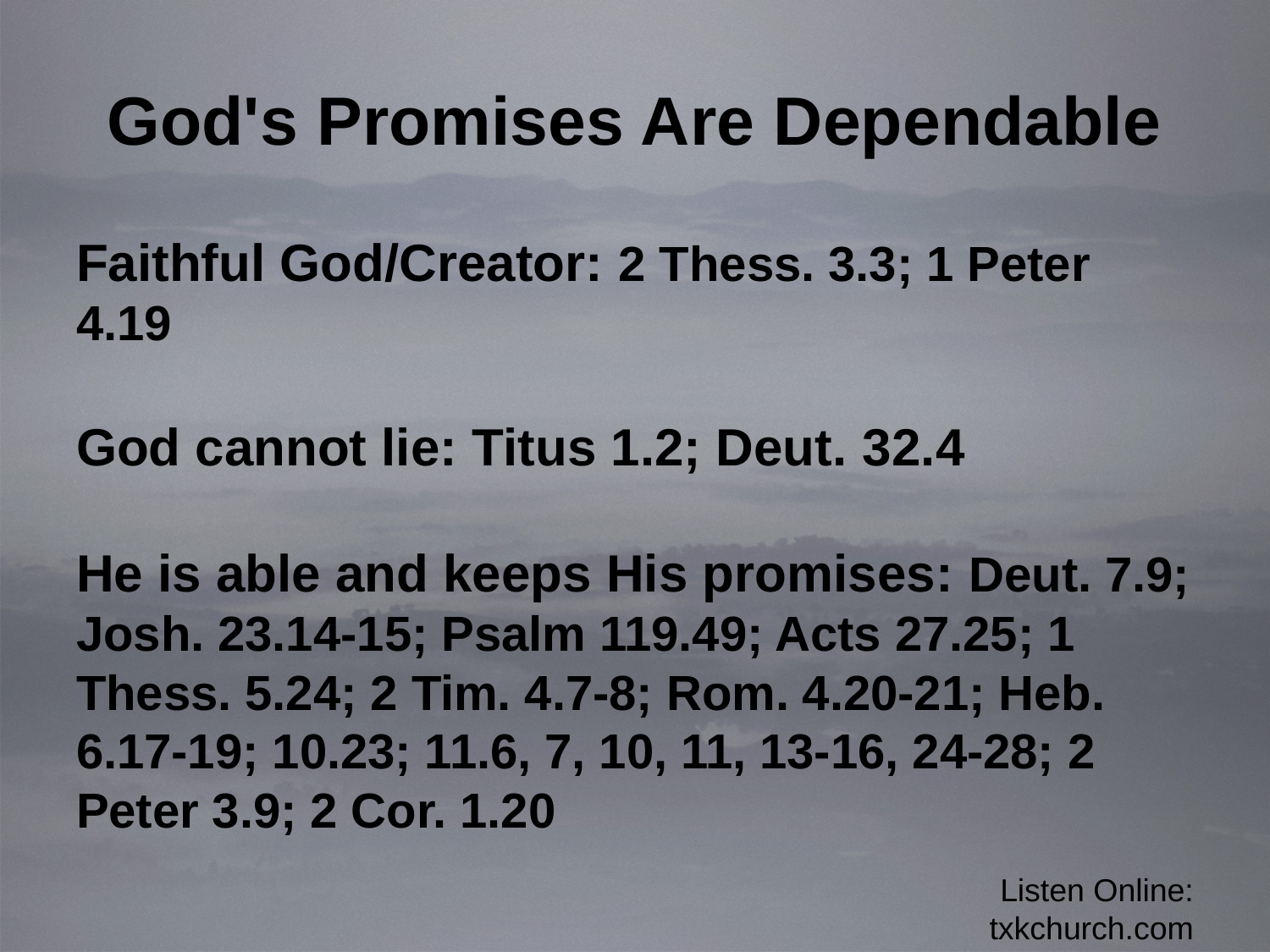

# God's Promises Are Dependable
Faithful God/Creator: 2 Thess. 3.3; 1 Peter 4.19

God cannot lie: Titus 1.2; Deut. 32.4

He is able and keeps His promises: Deut. 7.9; Josh. 23.14-15; Psalm 119.49; Acts 27.25; 1 Thess. 5.24; 2 Tim. 4.7-8; Rom. 4.20-21; Heb. 6.17-19; 10.23; 11.6, 7, 10, 11, 13-16, 24-28; 2 Peter 3.9; 2 Cor. 1.20
Listen Online: txkchurch.com